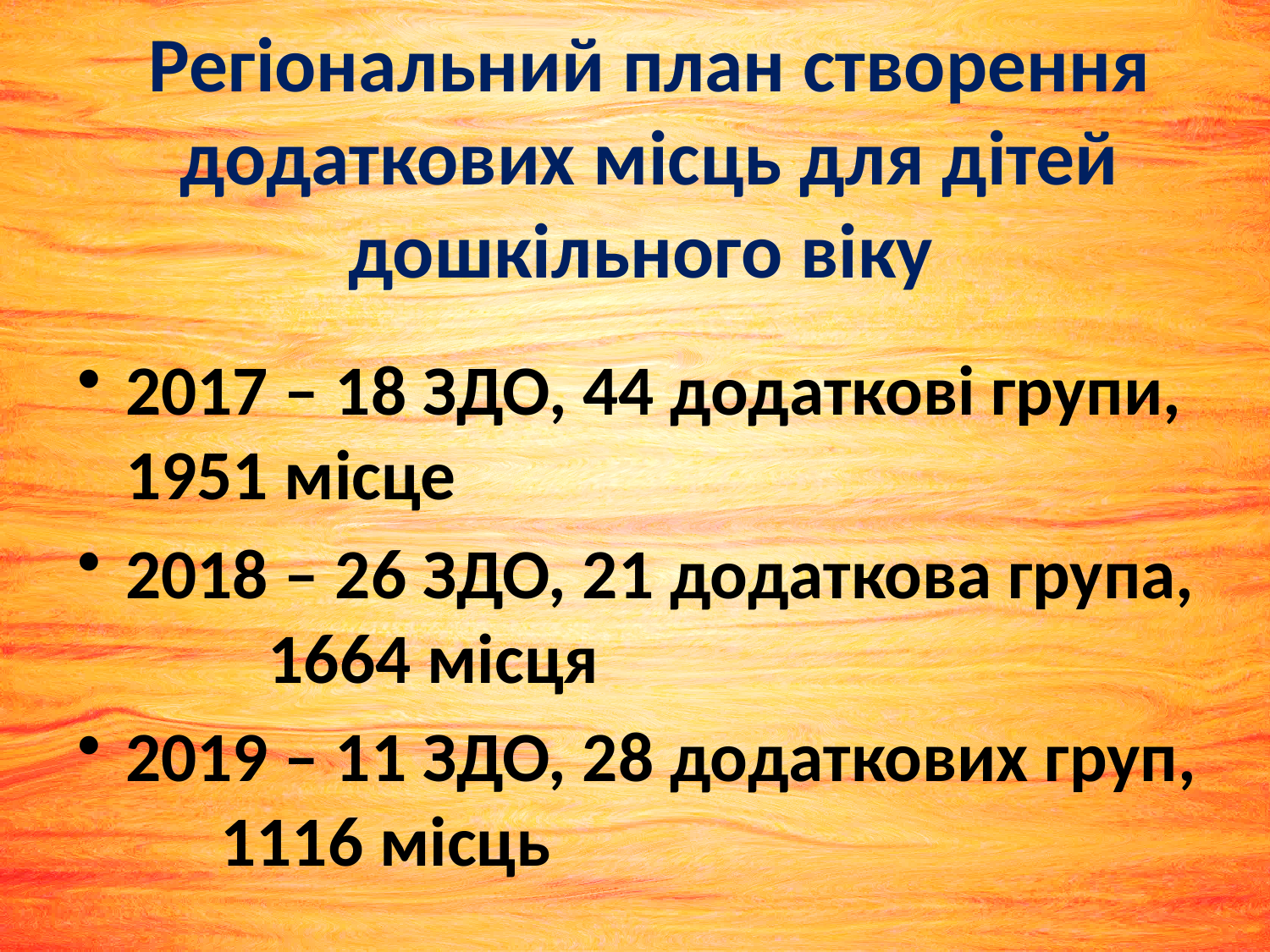

Регіональний план створення додаткових місць для дітей дошкільного віку
2017 – 18 ЗДО, 44 додаткові групи,   1951 місце
2018 – 26 ЗДО, 21 додаткова група,	 1664 місця
2019 – 11 ЗДО, 28 додаткових груп,         1116 місць